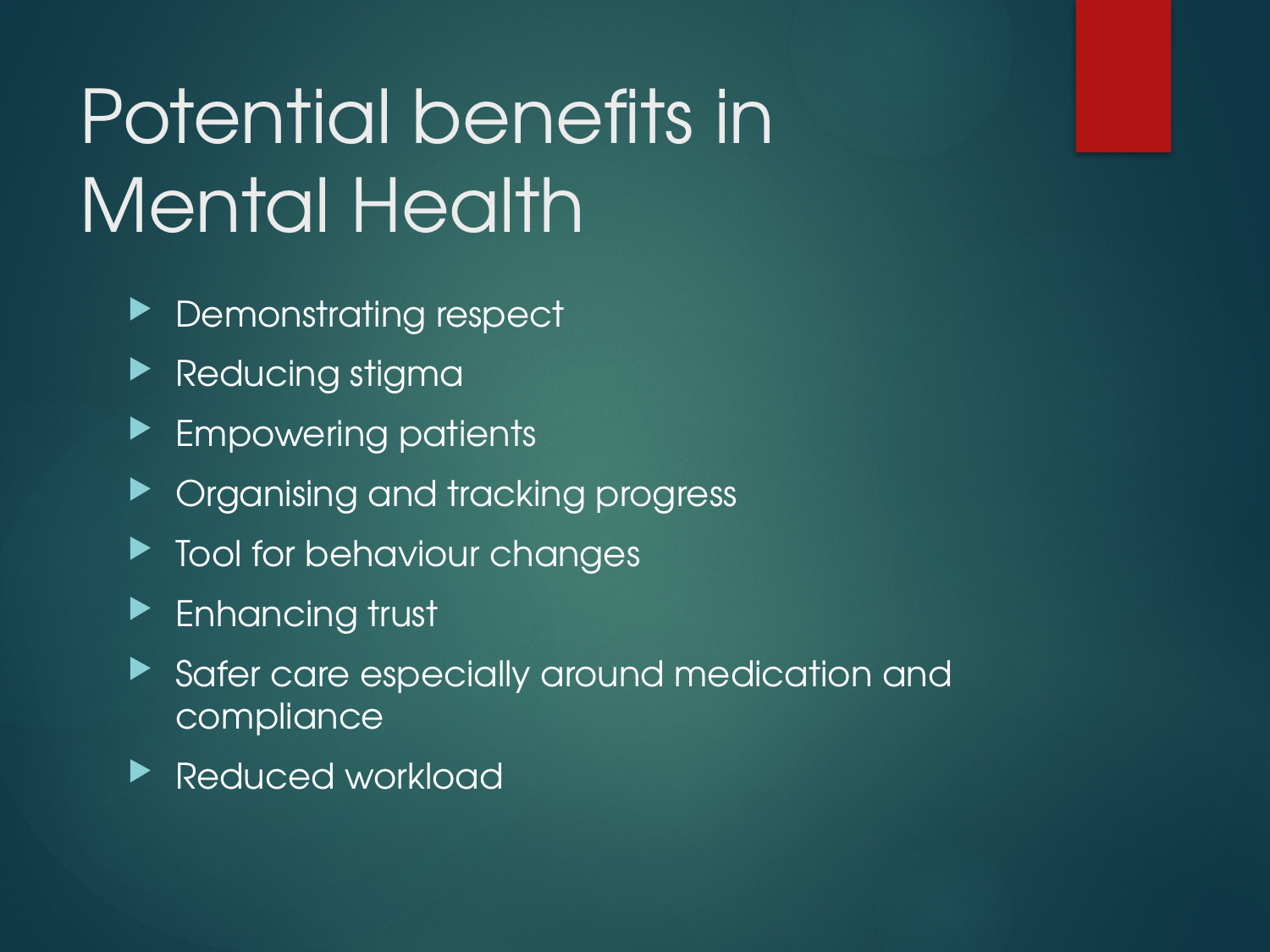

# Potential benefits in Mental Health
Demonstrating respect
Reducing stigma
Empowering patients
Organising and tracking progress
Tool for behaviour changes
Enhancing trust
Safer care especially around medication and compliance
Reduced workload